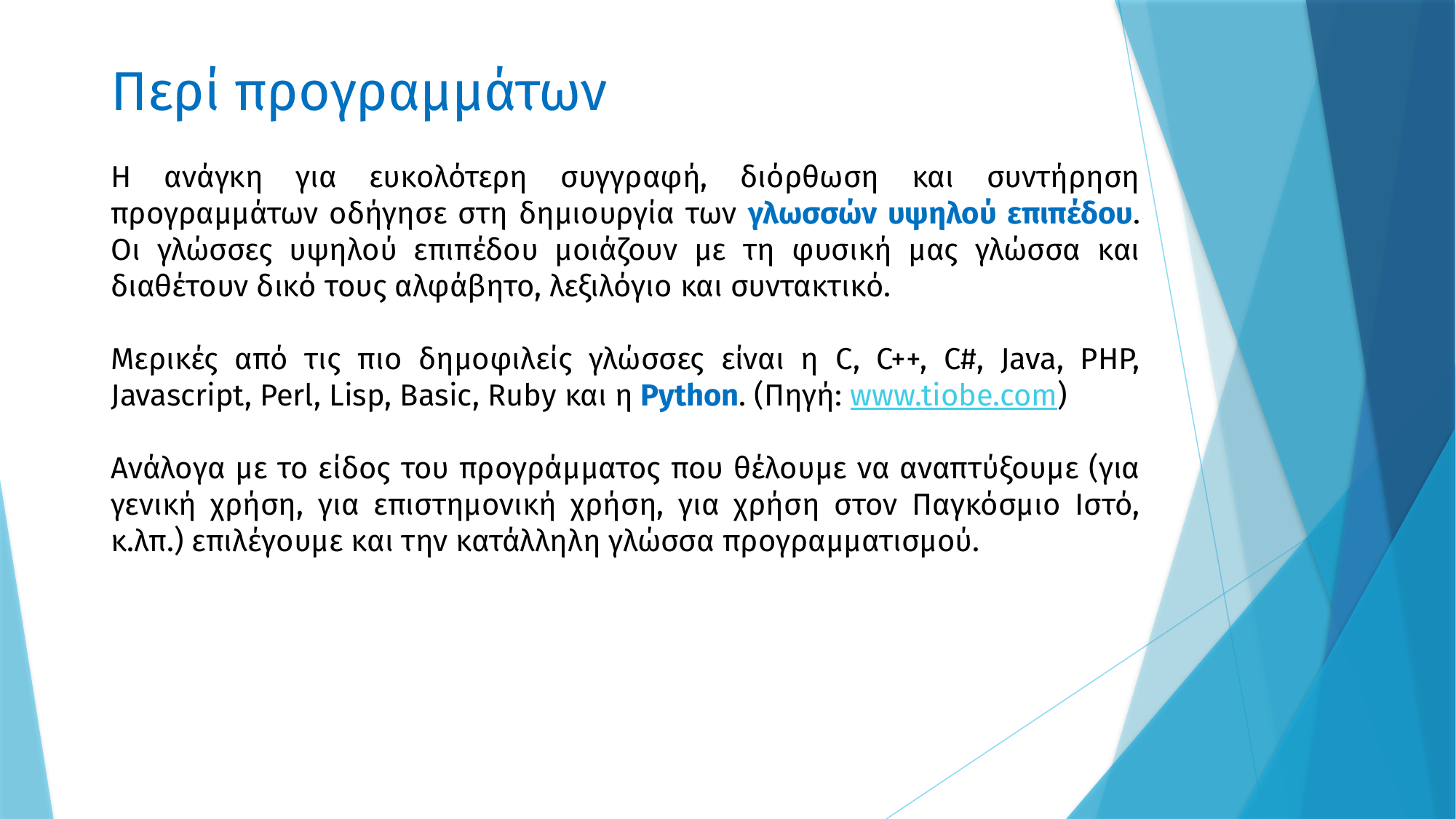

# Περί προγραμμάτων
Η ανάγκη για ευκολότερη συγγραφή, διόρθωση και συντήρηση προγραμμάτων οδήγησε στη δημιουργία των γλωσσών υψηλού επιπέδου. Οι γλώσσες υψηλού επιπέδου μοιάζουν με τη φυσική μας γλώσσα και διαθέτουν δικό τους αλφάβητο, λεξιλόγιο και συντακτικό.

Μερικές από τις πιο δημοφιλείς γλώσσες είναι η C, C++, C#, Java, PHP, Javascript, Perl, Lisp, Basic, Ruby και η Python. (Πηγή: www.tiobe.com)

Ανάλογα με το είδος του προγράμματος που θέλουμε να αναπτύξουμε (για γενική χρήση, για επιστημονική χρήση, για χρήση στον Παγκόσμιο Ιστό, κ.λπ.) επιλέγουμε και την κατάλληλη γλώσσα προγραμματισμού.